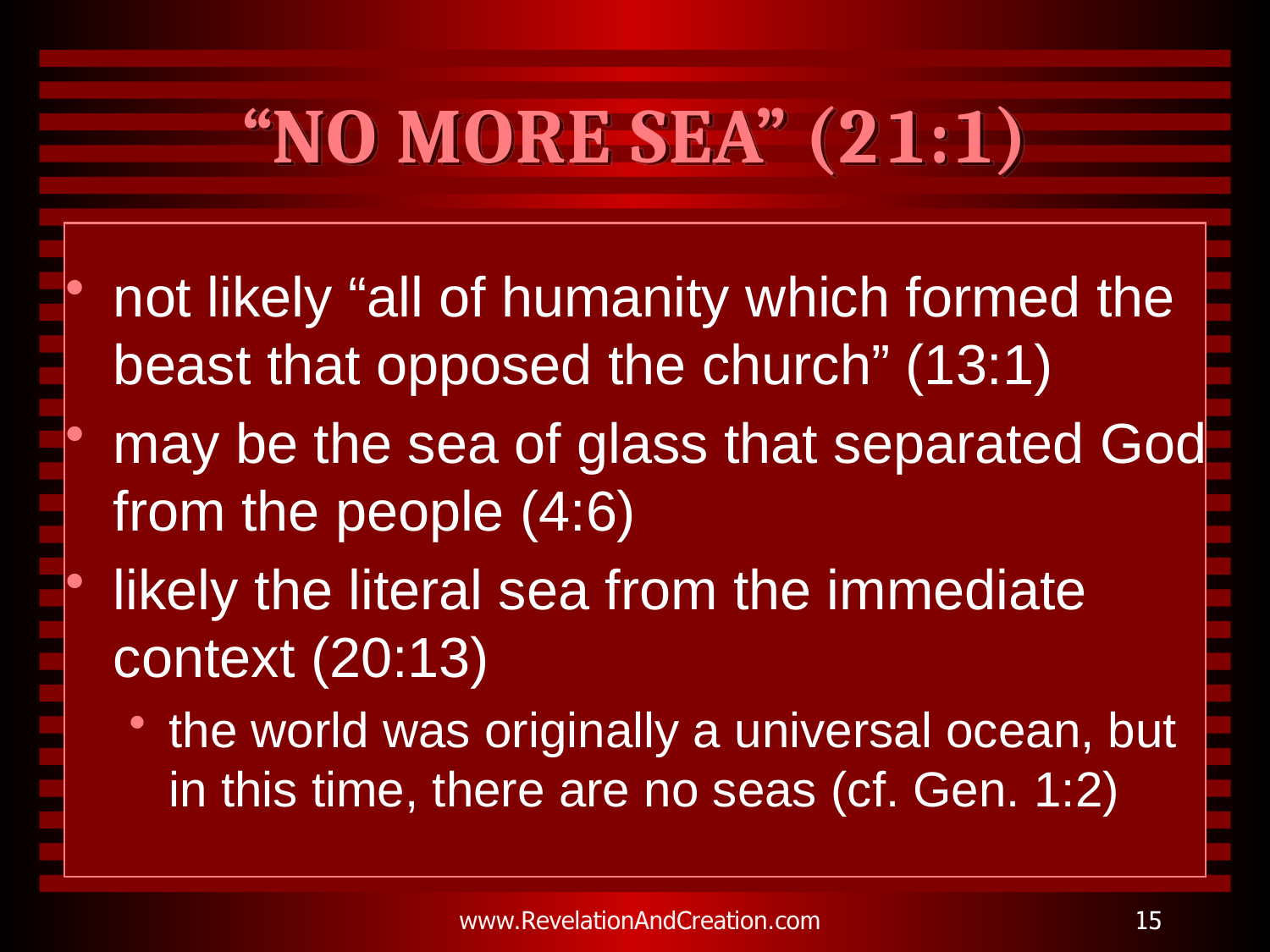

# “NO MORE SEA” (21:1)
not likely “all of humanity which formed the beast that opposed the church” (13:1)
may be the sea of glass that separated God from the people (4:6)
likely the literal sea from the immediate context (20:13)
the world was originally a universal ocean, but in this time, there are no seas (cf. Gen. 1:2)
www.RevelationAndCreation.com
15